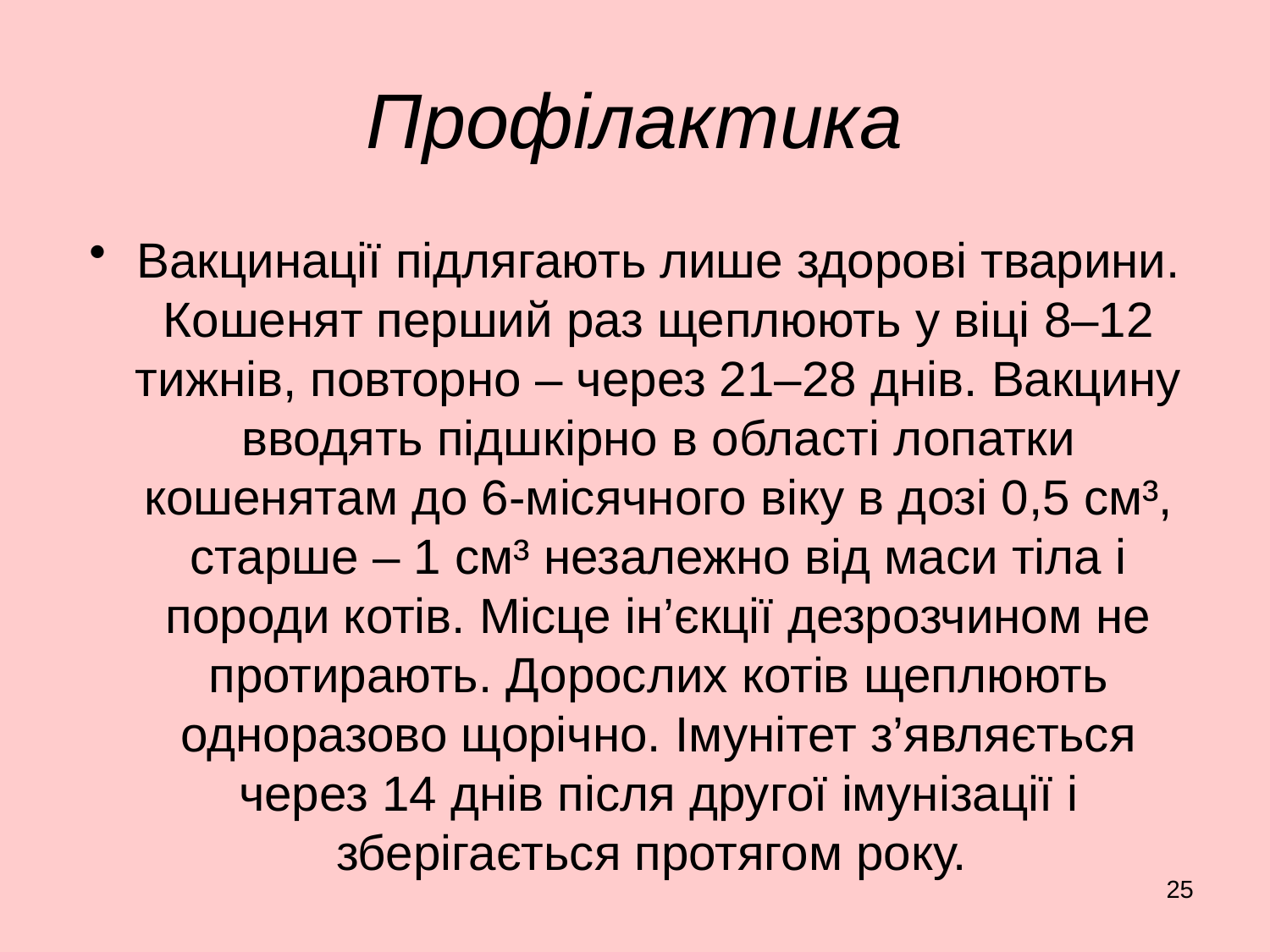

# Профілактика
Вакцинації підлягають лише здорові тварини. Кошенят перший раз щеплюють у віці 8–12 тижнів, повторно – через 21–28 днів. Вакцину вводять підшкірно в області лопатки кошенятам до 6-місячного віку в дозі 0,5 см³, старше – 1 см³ незалежно від маси тіла і породи котів. Місце ін’єкції дезрозчином не протирають. Дорослих котів щеплюють одноразово щорічно. Імунітет з’являється через 14 днів після другої імунізації і зберігається протягом року.

25